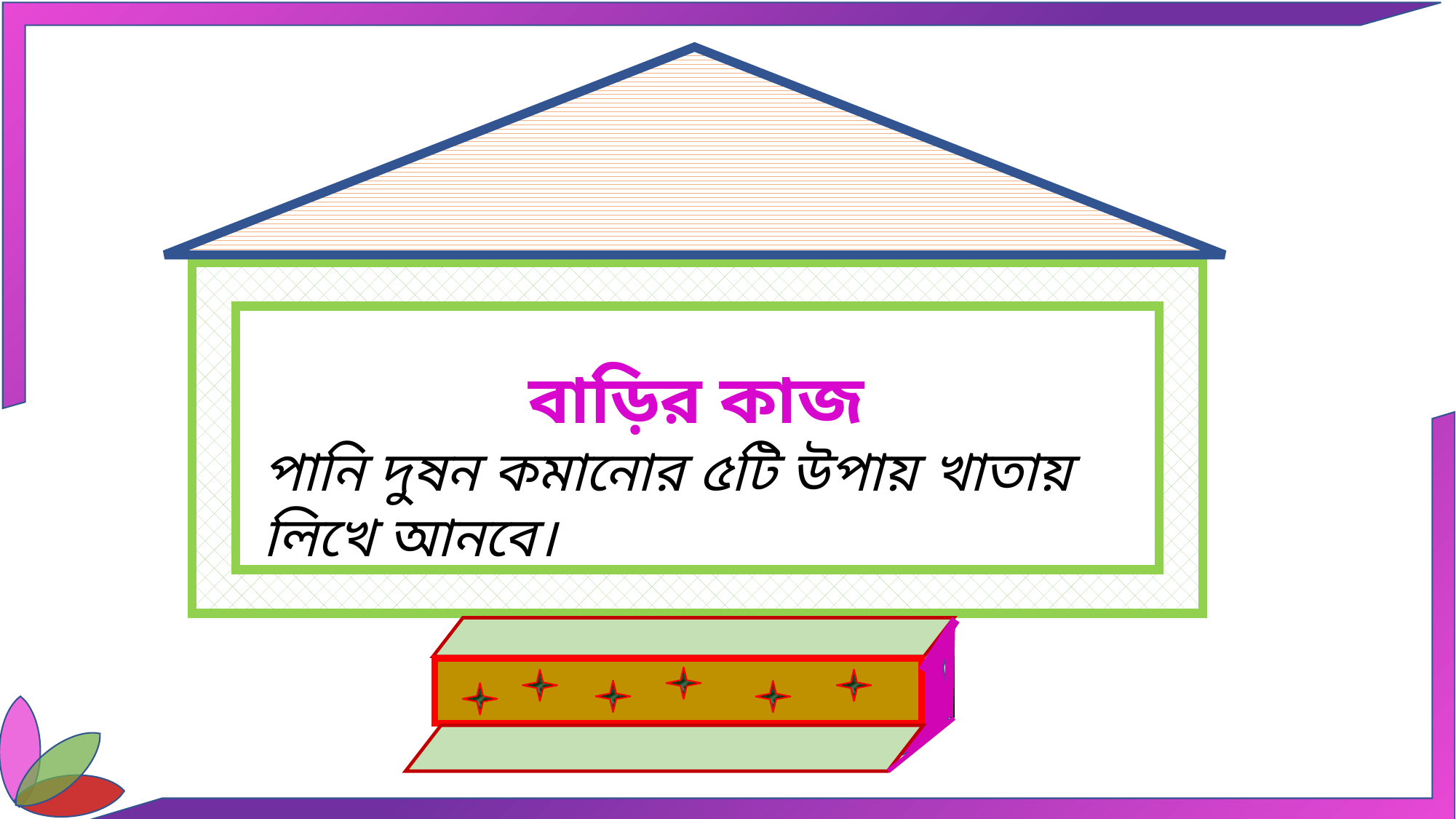

বাড়ির কাজ
পানি দুষন কমানোর ৫টি উপায় খাতায় লিখে আনবে।